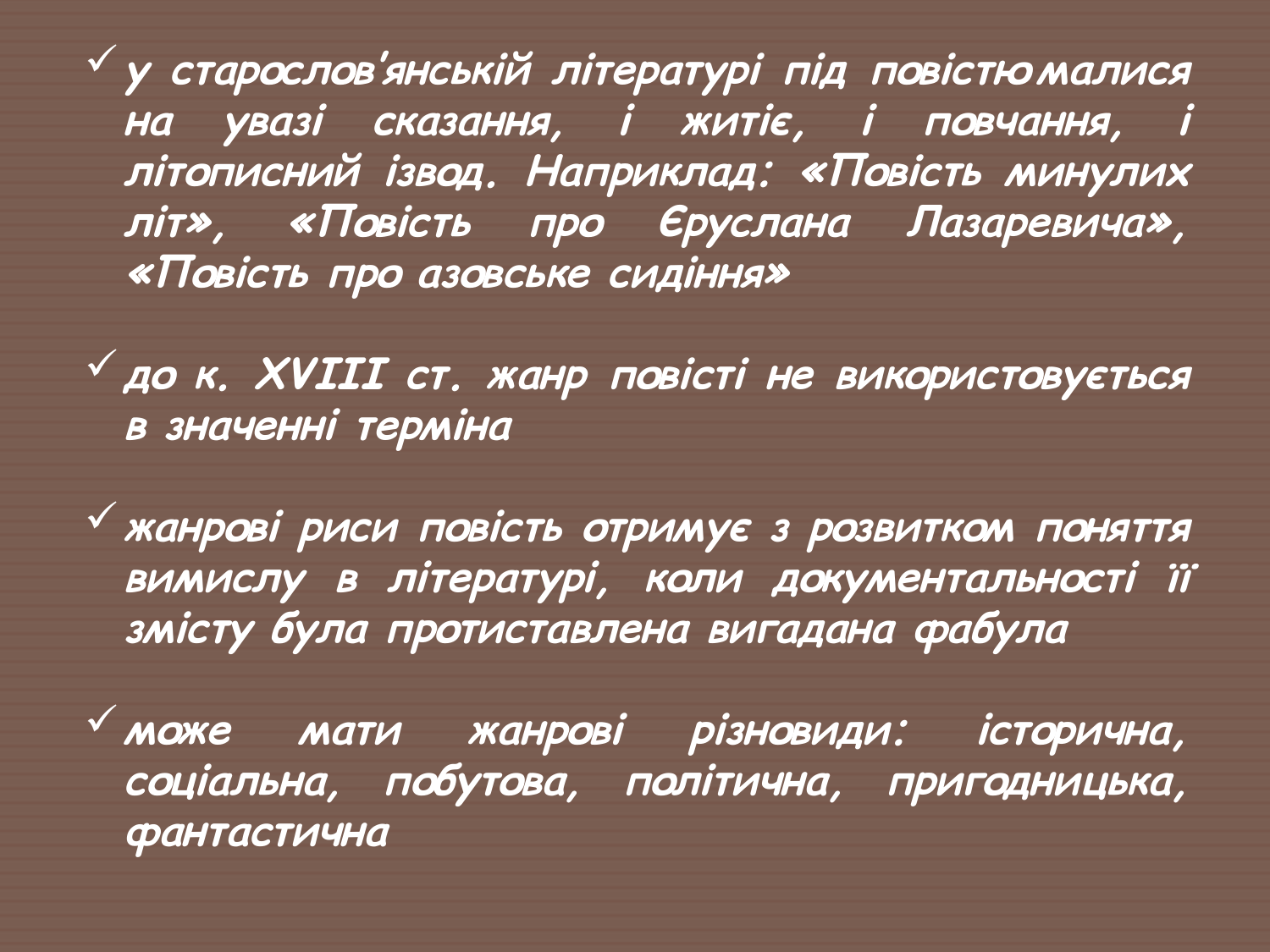

у старослов’янській літературі під повістю малися на увазі сказання, і житіє, і повчання, і літописний ізвод. Наприклад: «Повість минулих літ», «Повість про Єруслана Лазаревича», «Повість про азовське сидіння»

до к. ХVІІІ ст. жанр повісті не використовується в значенні терміна

жанрові риси повість отримує з розвитком поняття вимислу в літературі, коли документальності її змісту була протиставлена вигадана фабула

може мати жанрові різновиди: історична, соціальна, побутова, політична, пригодницька, фантастична